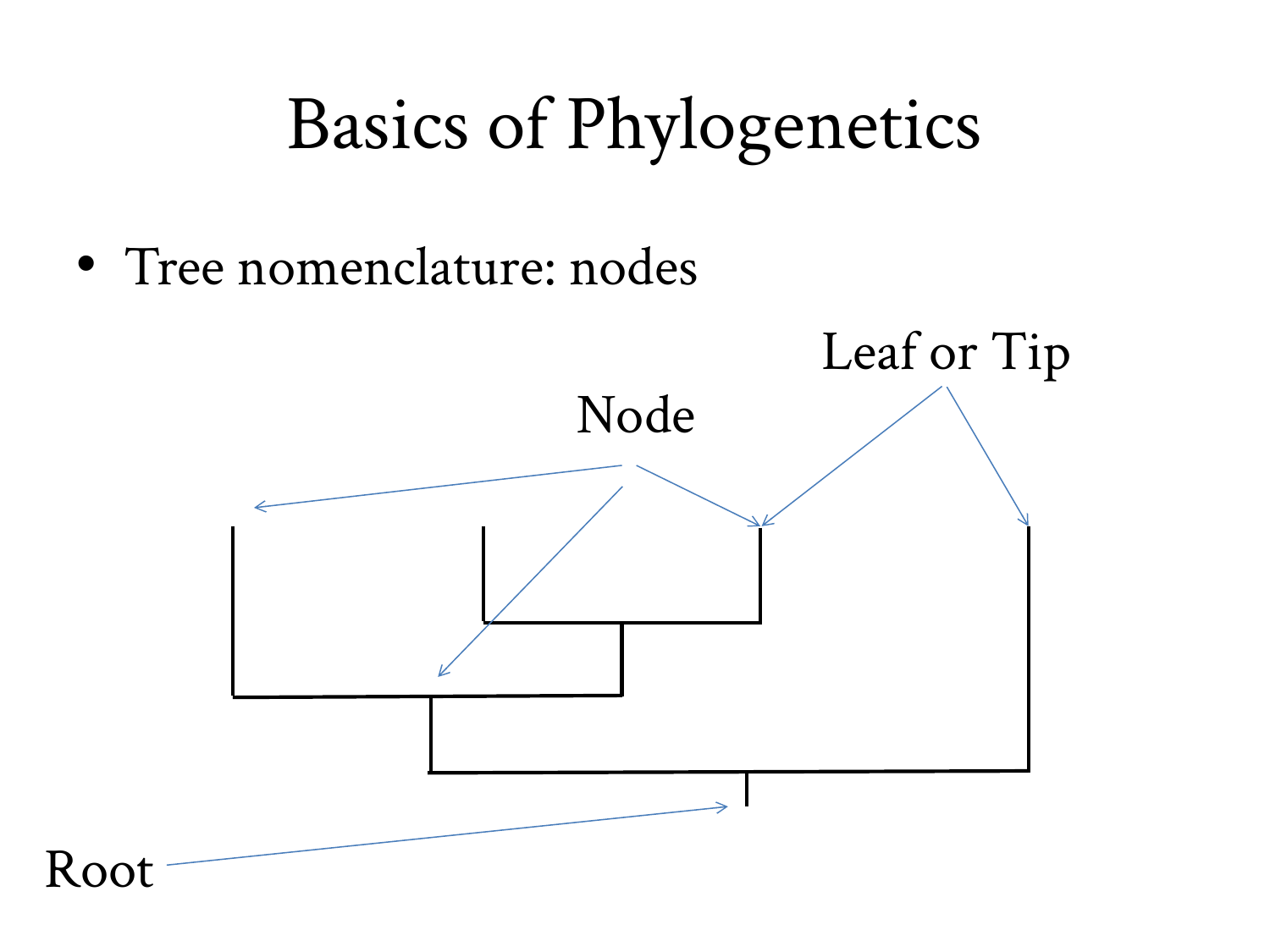

# Basics of Phylogenetics
Tree nomenclature: nodes
Leaf or Tip
Node
Root